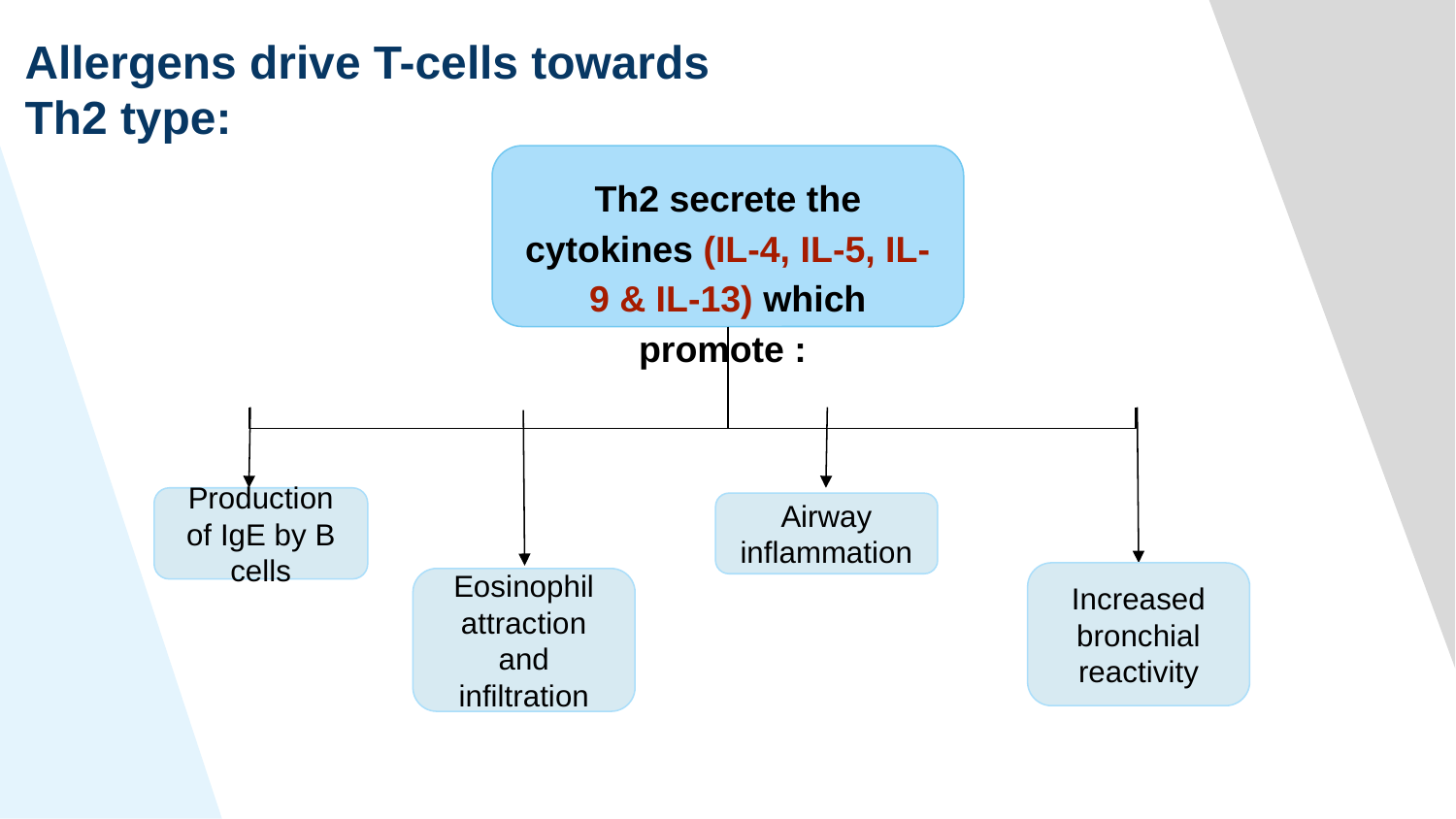

# Allergens drive T-cells towards Th2 type:

Th2 secrete the cytokines (IL-4, IL-5, IL-9 & IL-13) which promote :

Production of IgE by B cells
Airway inflammation
Increased bronchial reactivity
Eosinophil attraction and infiltration